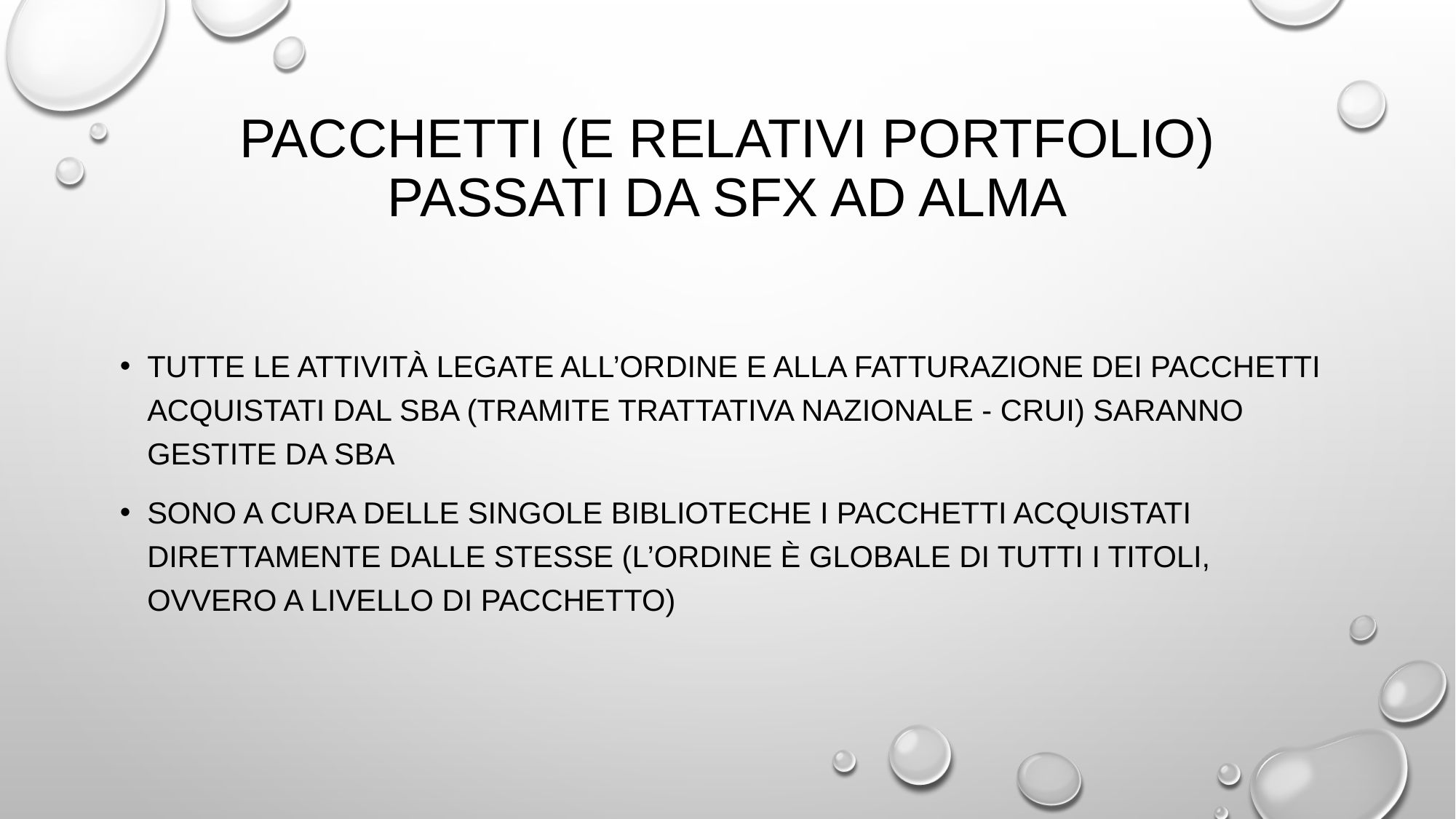

# Pacchetti (e relativi portfolio) passati da SFX ad Alma

TUTTE LE ATTIVITà LEGATE ALL’ORDINE E ALLA FATTURAZIONE DEI PACCHETTI ACQUISTATI DAL SBA (TRAMITE TRATTATIVA NAZIONALE - crui) SARANNO GESTITE DA SBA
SONO A CURA DELLE SINGOLE BIBLIOTECHE I PACCHETTI ACQUISTATI DIRETTAMENTE DALLE STESSE (L’ORDINE è GLOBALE DI TUTTI I TITOLI, ovvero a livello di pacchetto)